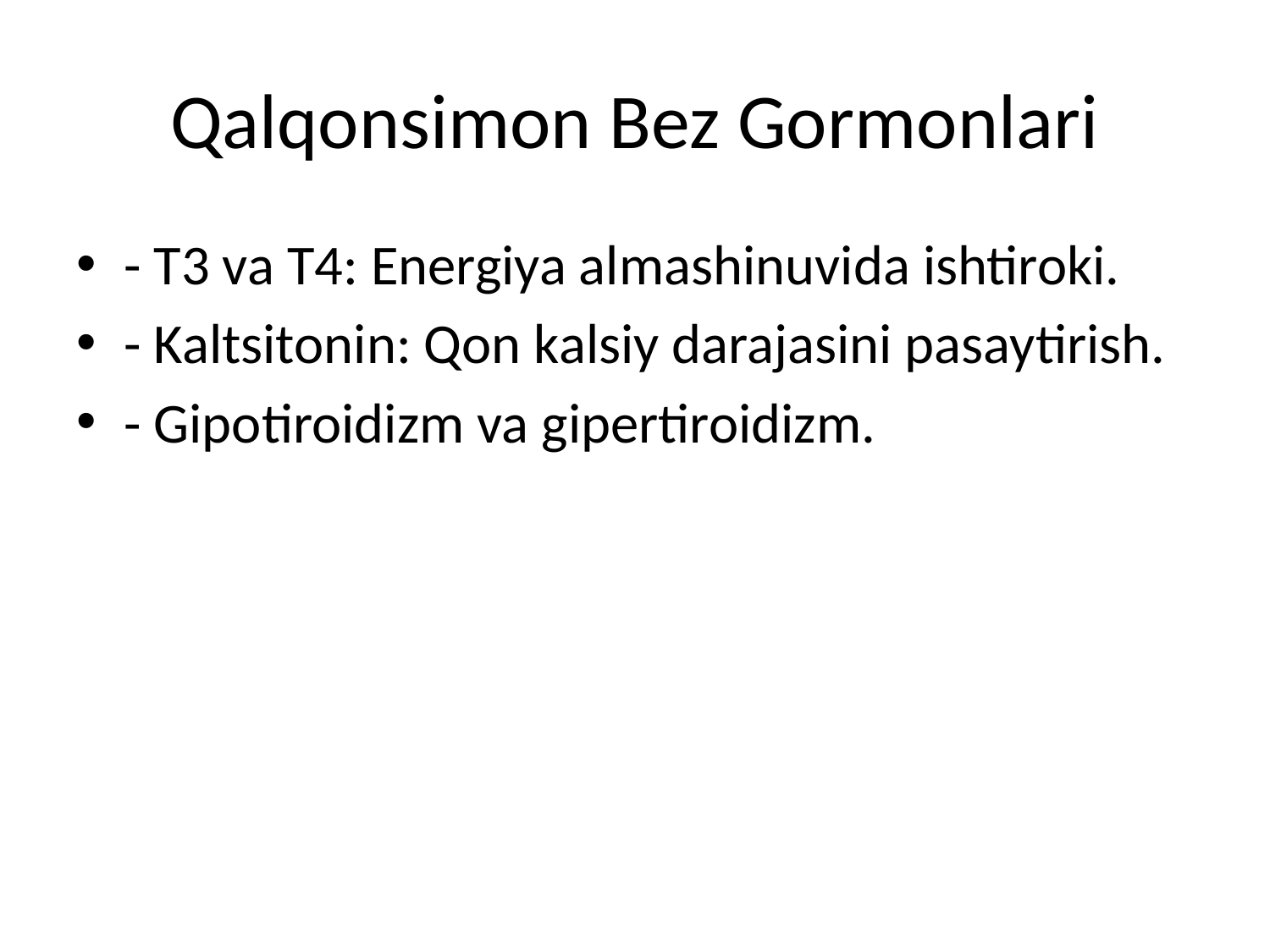

# Qalqonsimon Bez Gormonlari
- T3 va T4: Energiya almashinuvida ishtiroki.
- Kaltsitonin: Qon kalsiy darajasini pasaytirish.
- Gipotiroidizm va gipertiroidizm.